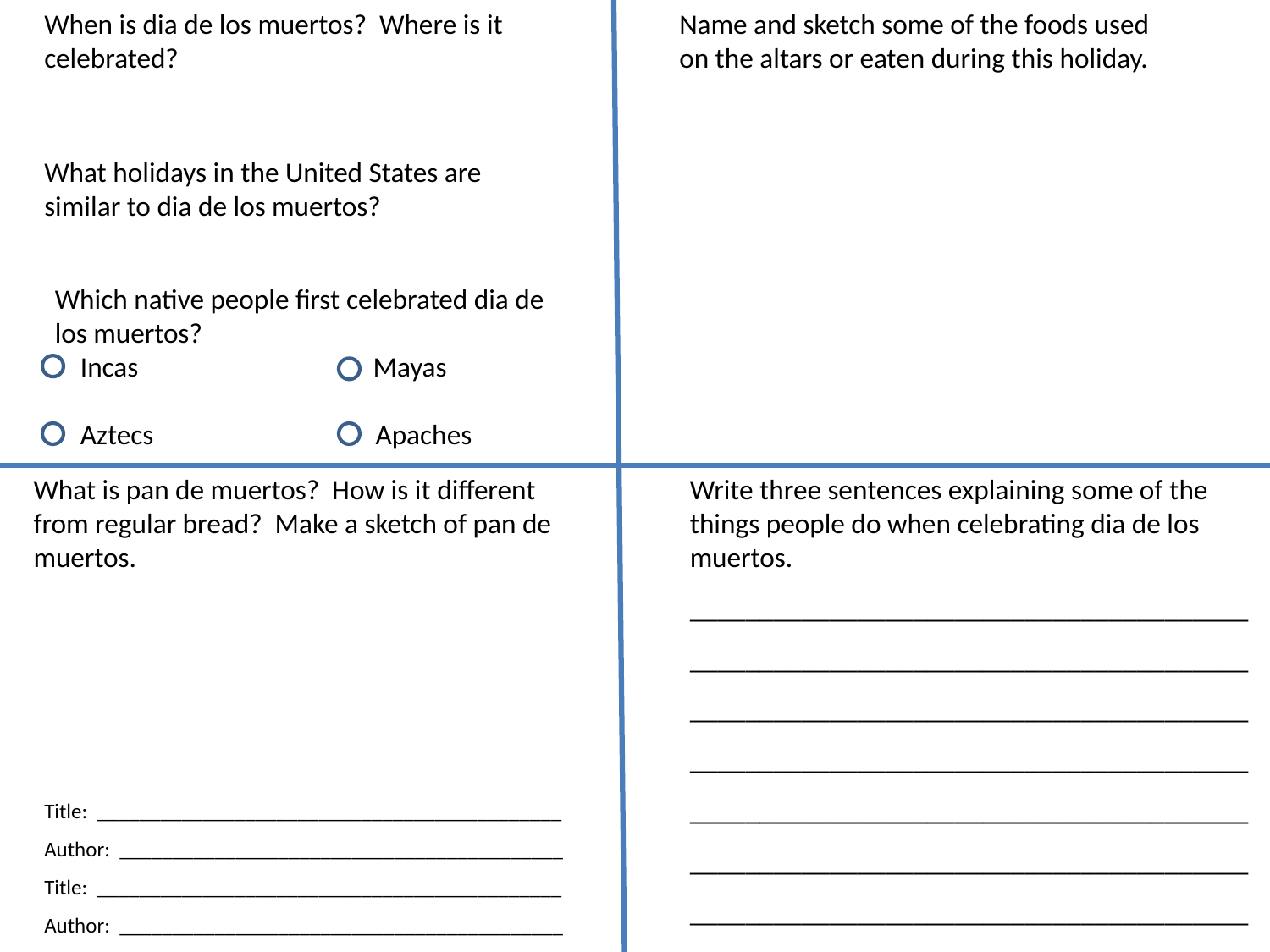

When is dia de los muertos?  Where is it celebrated?
Name and sketch some of the foods used on the altars or eaten during this holiday.
What holidays in the United States are similar to dia de los muertos?
Which native people first celebrated dia de los muertos?
    Incas                                     Mayas

    Aztecs                                   Apaches

What is pan de muertos?  How is it different from regular bread?  Make a sketch of pan de muertos.
Write three sentences explaining some of the things people do when celebrating dia de los muertos.
________________________________________________________________________________________________________________________________________________________________________________________________________________________________________________________________________________________
Title:  ____________________________________________
Author:  __________________________________________
Title:  ____________________________________________
Author:  __________________________________________